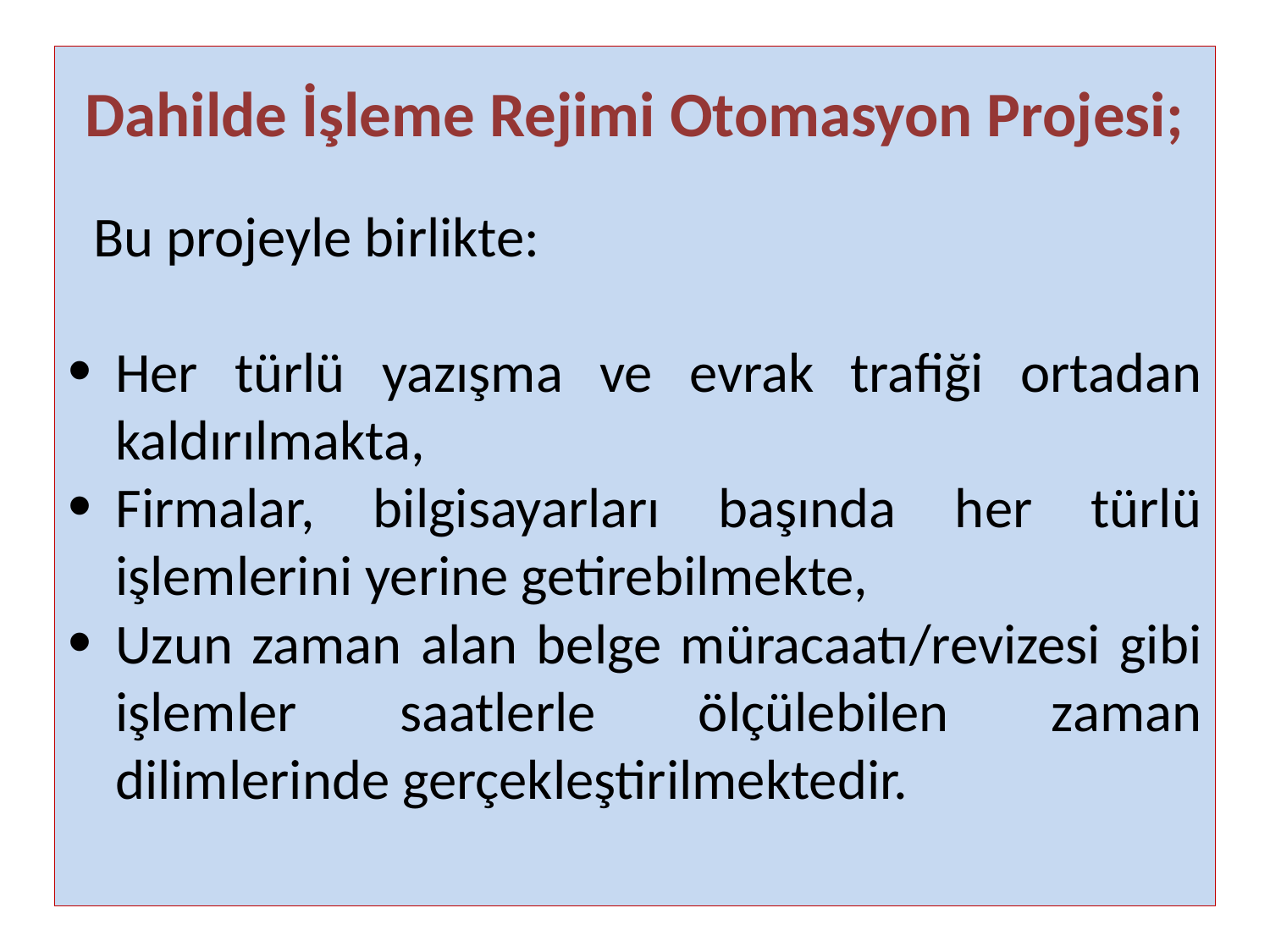

Dahilde İşleme Rejimi Otomasyon Projesi;

  Bu projeyle birlikte:

Her türlü yazışma ve evrak trafiği ortadan kaldırılmakta,
Firmalar, bilgisayarları başında her türlü işlemlerini yerine getirebilmekte,
Uzun zaman alan belge müracaatı/revizesi gibi işlemler saatlerle ölçülebilen zaman dilimlerinde gerçekleştirilmektedir.